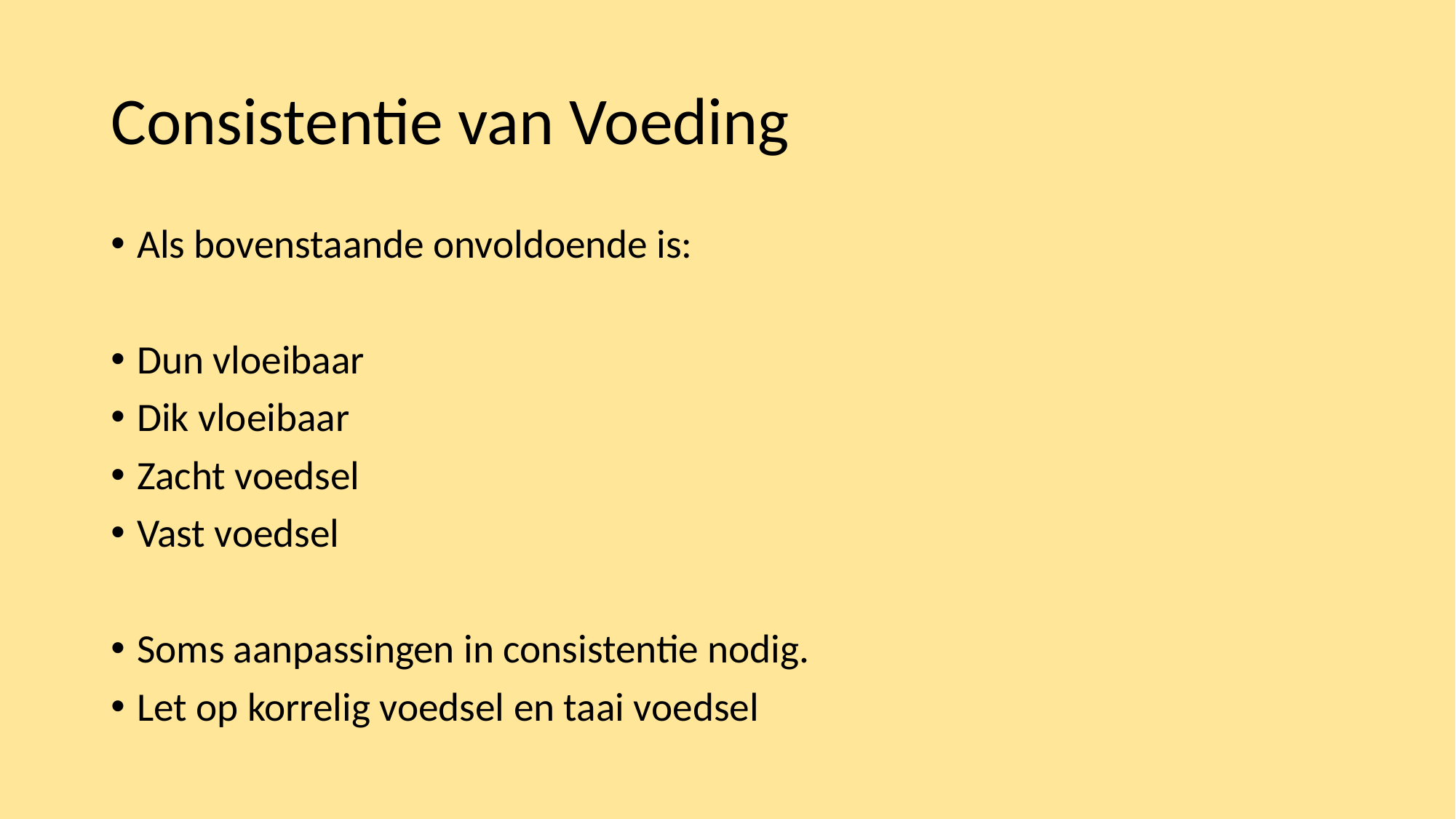

# Consistentie van Voeding
Als bovenstaande onvoldoende is:

Dun vloeibaar
Dik vloeibaar
Zacht voedsel
Vast voedsel

Soms aanpassingen in consistentie nodig.
Let op korrelig voedsel en taai voedsel